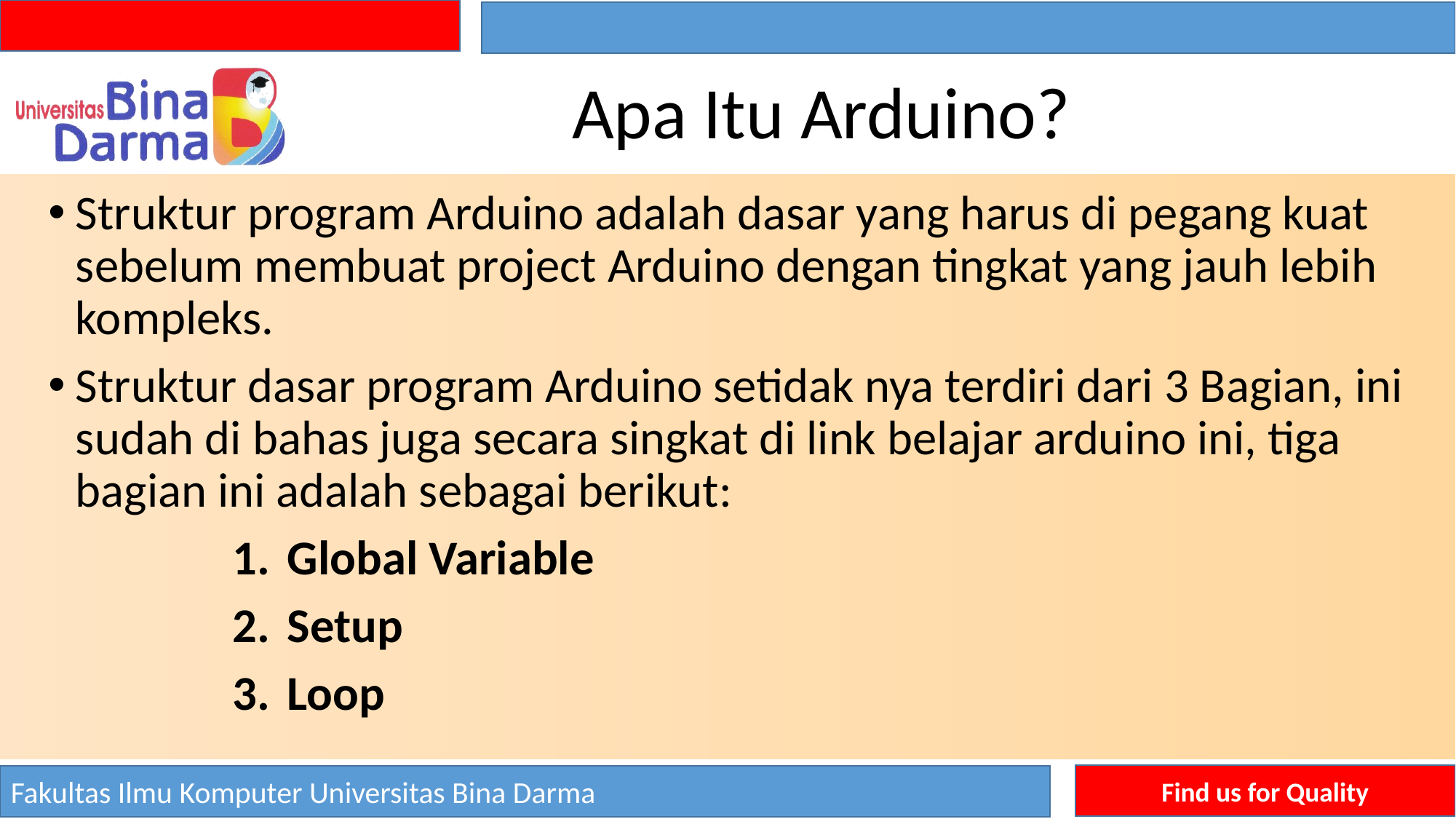

# Apa Itu Arduino?
Struktur program Arduino adalah dasar yang harus di pegang kuat sebelum membuat project Arduino dengan tingkat yang jauh lebih kompleks.
Struktur dasar program Arduino setidak nya terdiri dari 3 Bagian, ini sudah di bahas juga secara singkat di link belajar arduino ini, tiga bagian ini adalah sebagai berikut:
Global Variable
Setup
Loop